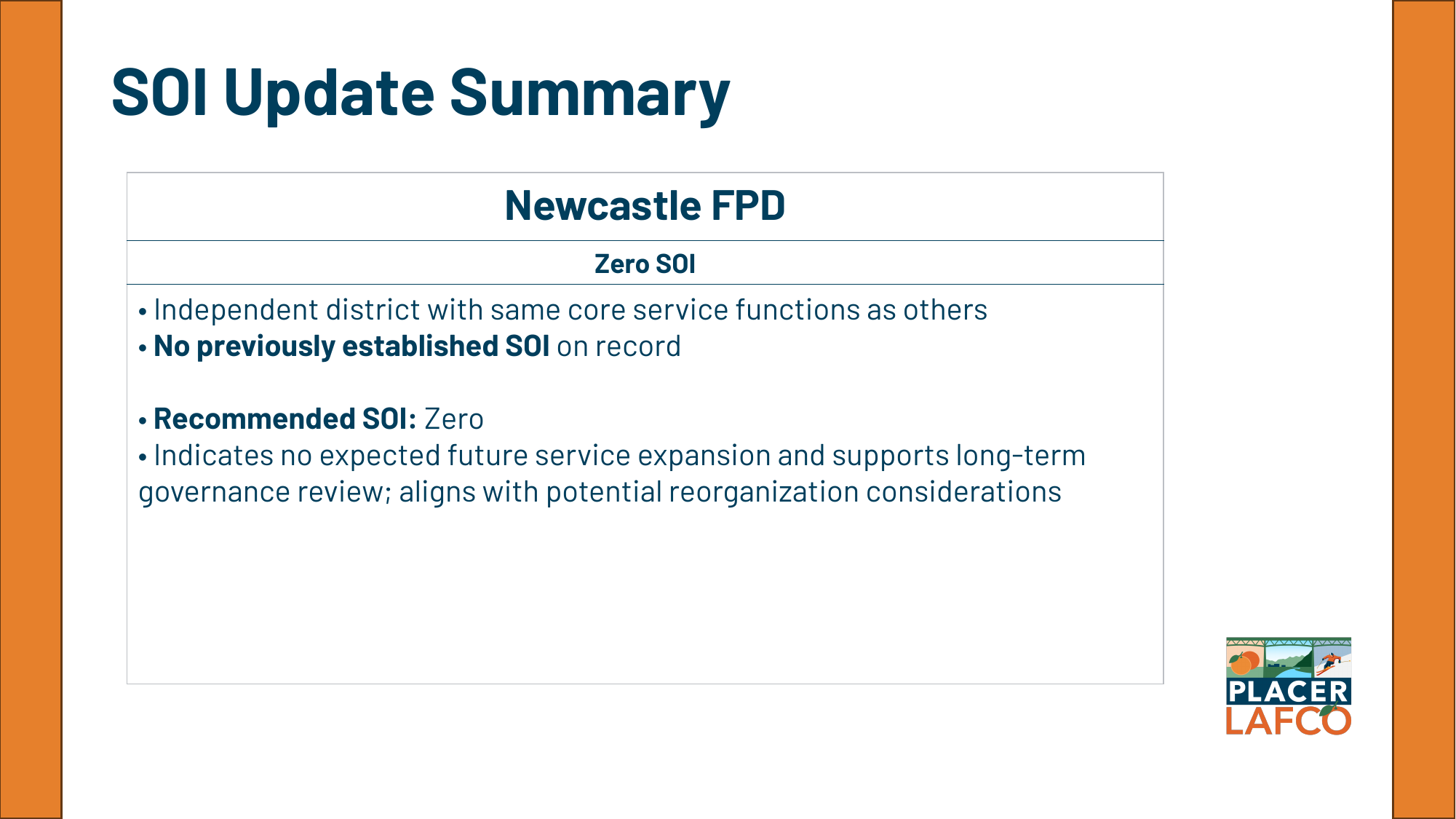

# SOI Update Summary
| Newcastle FPD |
| --- |
| Zero SOI |
| • Independent district with same core service functions as others • No previously established SOI on record • Recommended SOI: Zero • Indicates no expected future service expansion and supports long-term governance review; aligns with potential reorganization considerations |